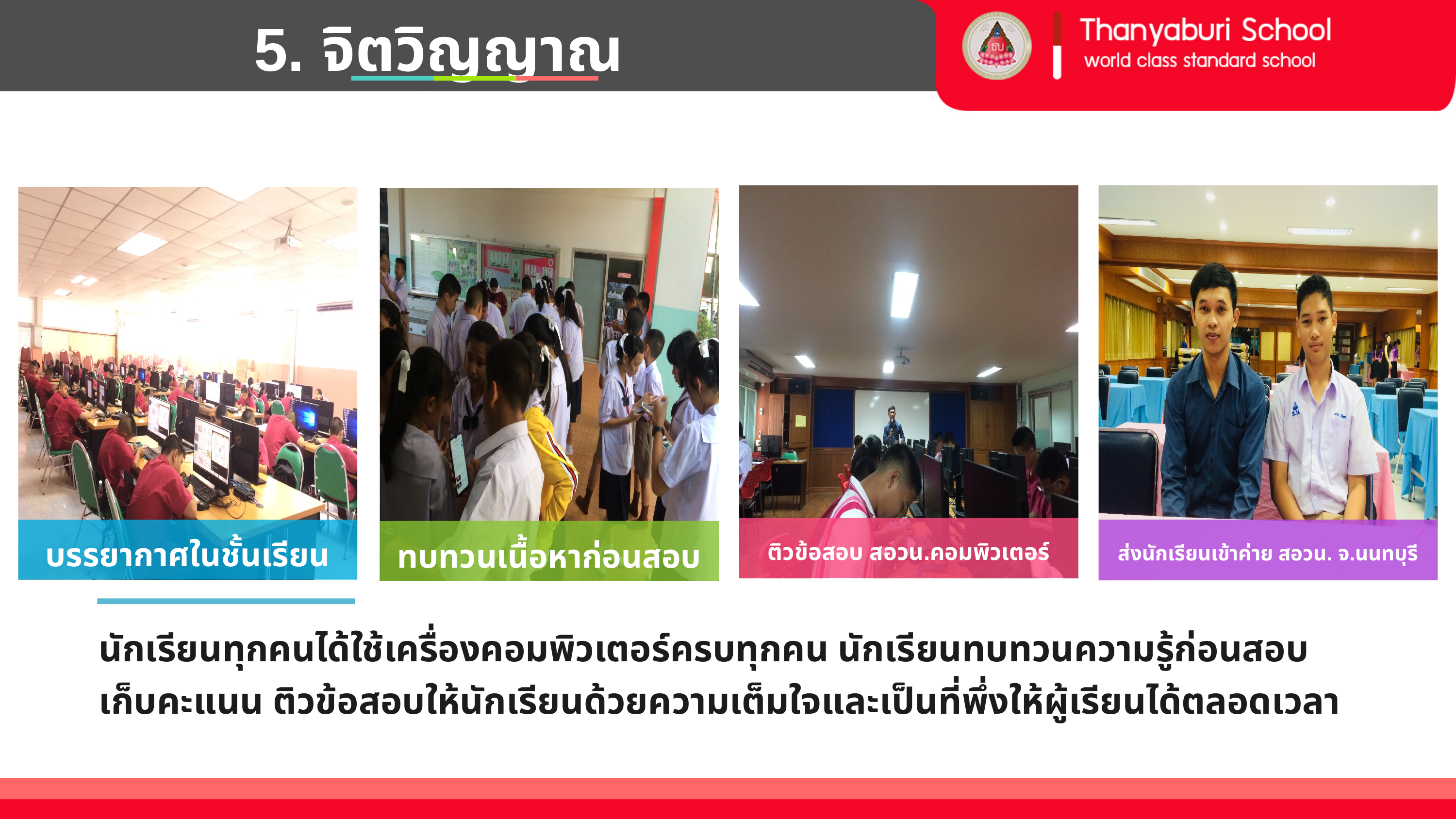

5. จิตวิญญาณความเป็นครู

ติวข้อสอบ สอวน.คอมพิวเตอร์
ส่งนักเรียนเข้าค่าย สอวน. จ.นนทบุรี
บรรยากาศในชั้นเรียน
ทบทวนเนื้อหาก่อนสอบ

นักเรียนทุกคนได้ใช้เครื่องคอมพิวเตอร์ครบทุกคน นักเรียนทบทวนความรู้ก่อนสอบเก็บคะแนน ติวข้อสอบให้นักเรียนด้วยความเต็มใจและเป็นที่พึ่งให้ผู้เรียนได้ตลอดเวลา